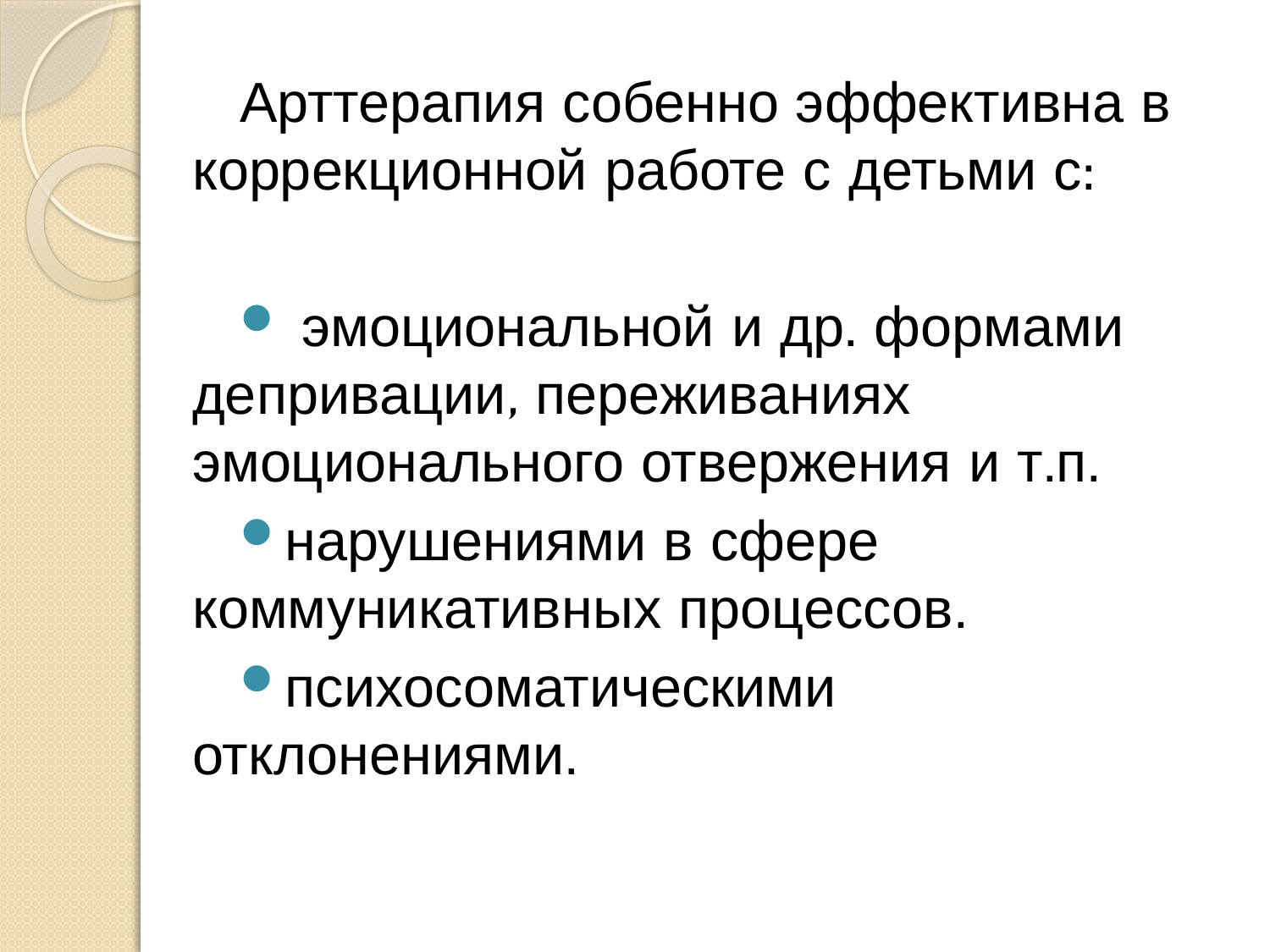

Арттерапия собенно эффективна в коррекционной работе с детьми с:

 эмоциональной и др. формами депривации, переживаниях эмоционального отвержения и т.п.
нарушениями в сфере коммуникативных процессов.
психосоматическими отклонениями.